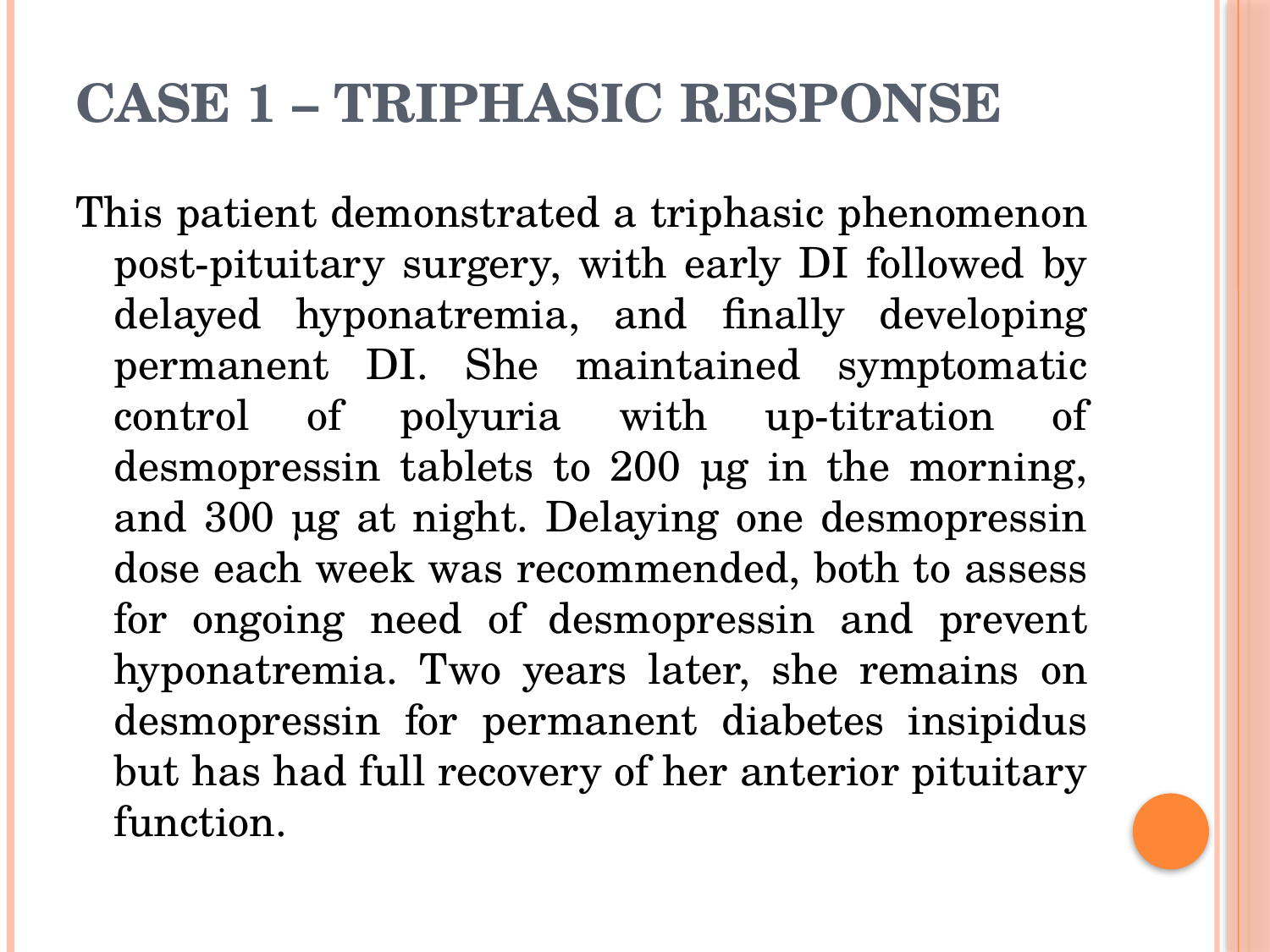

# Case 1 – Triphasic response
This patient demonstrated a triphasic phenomenon post-pituitary surgery, with early DI followed by delayed hyponatremia, and finally developing permanent DI. She maintained symptomatic control of polyuria with up-titration of desmopressin tablets to 200 µg in the morning, and 300 µg at night. Delaying one desmopressin dose each week was recommended, both to assess for ongoing need of desmopressin and prevent hyponatremia. Two years later, she remains on desmopressin for permanent diabetes insipidus but has had full recovery of her anterior pituitary function.